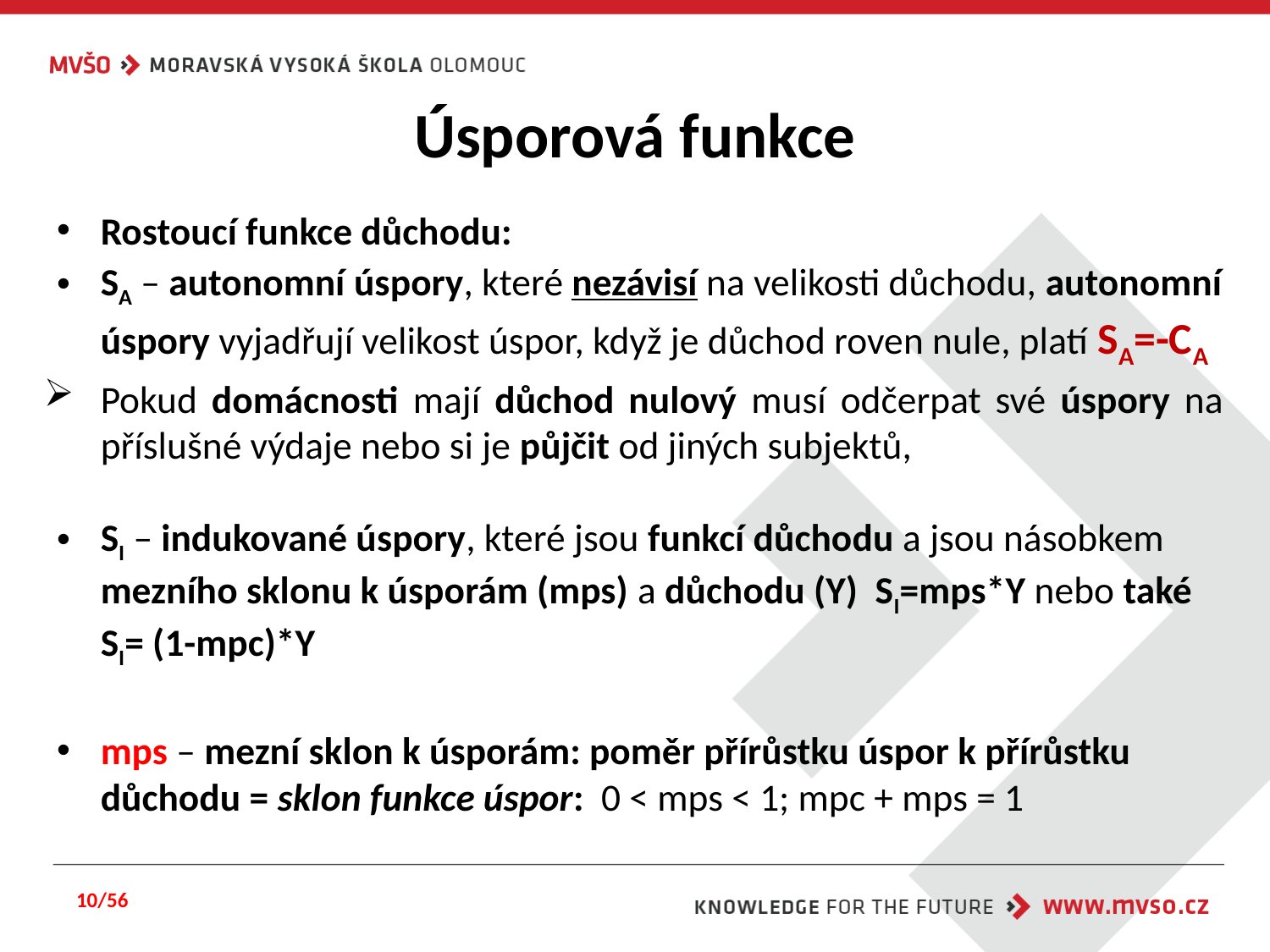

# Úsporová funkce
Rostoucí funkce důchodu:
SA – autonomní úspory, které nezávisí na velikosti důchodu, autonomní úspory vyjadřují velikost úspor, když je důchod roven nule, platí SA=-CA
Pokud domácnosti mají důchod nulový musí odčerpat své úspory na příslušné výdaje nebo si je půjčit od jiných subjektů,

SI – indukované úspory, které jsou funkcí důchodu a jsou násobkem mezního sklonu k úsporám (mps) a důchodu (Y)  SI=mps*Y nebo také SI= (1-mpc)*Y

mps – mezní sklon k úsporám: poměr přírůstku úspor k přírůstku důchodu = sklon funkce úspor:  0 < mps < 1; mpc + mps = 1

10/56